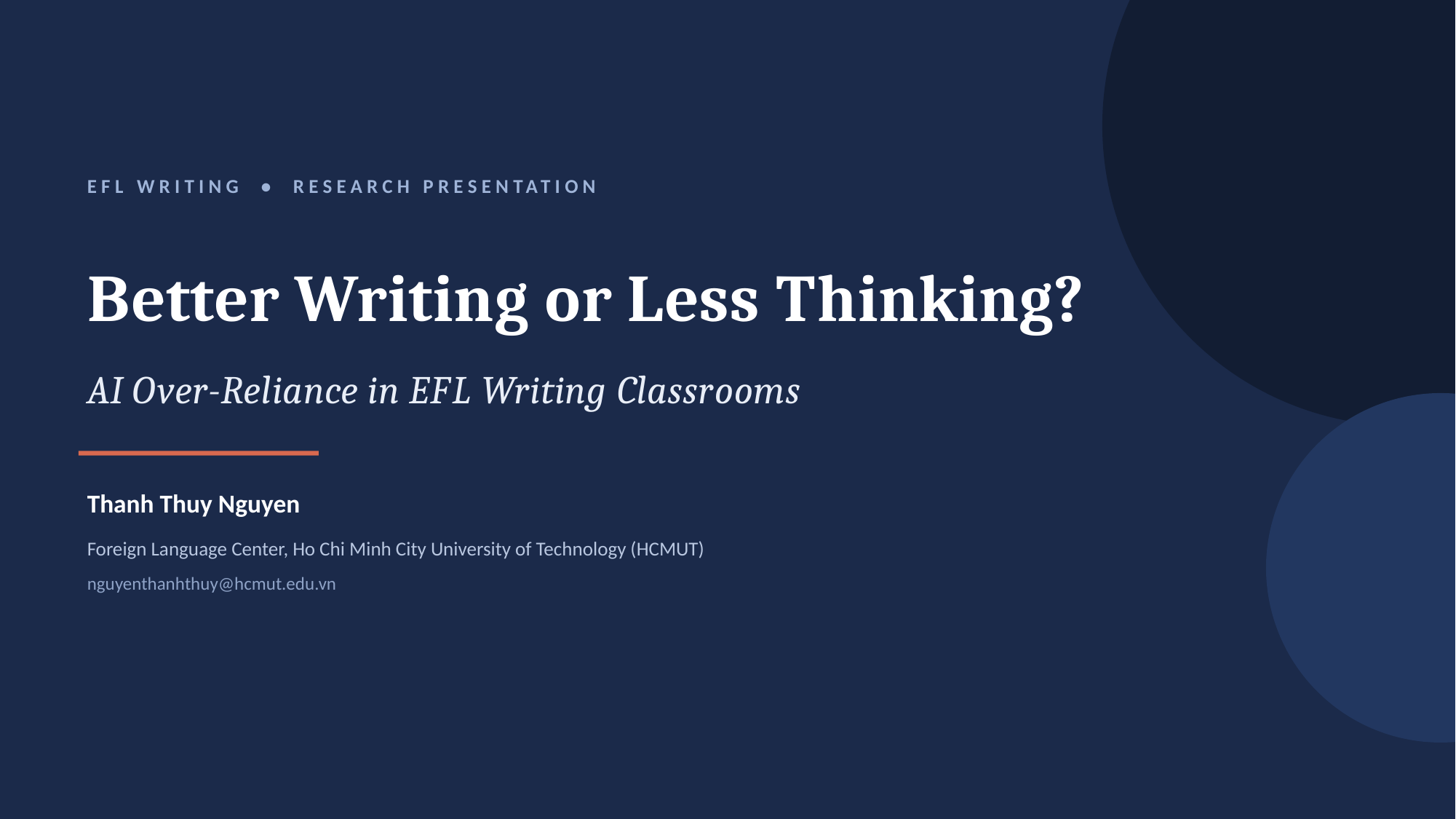

EFL WRITING  •  RESEARCH PRESENTATION
Better Writing or Less Thinking?
AI Over-Reliance in EFL Writing Classrooms

Thanh Thuy Nguyen
Foreign Language Center, Ho Chi Minh City University of Technology (HCMUT)
nguyenthanhthuy@hcmut.edu.vn